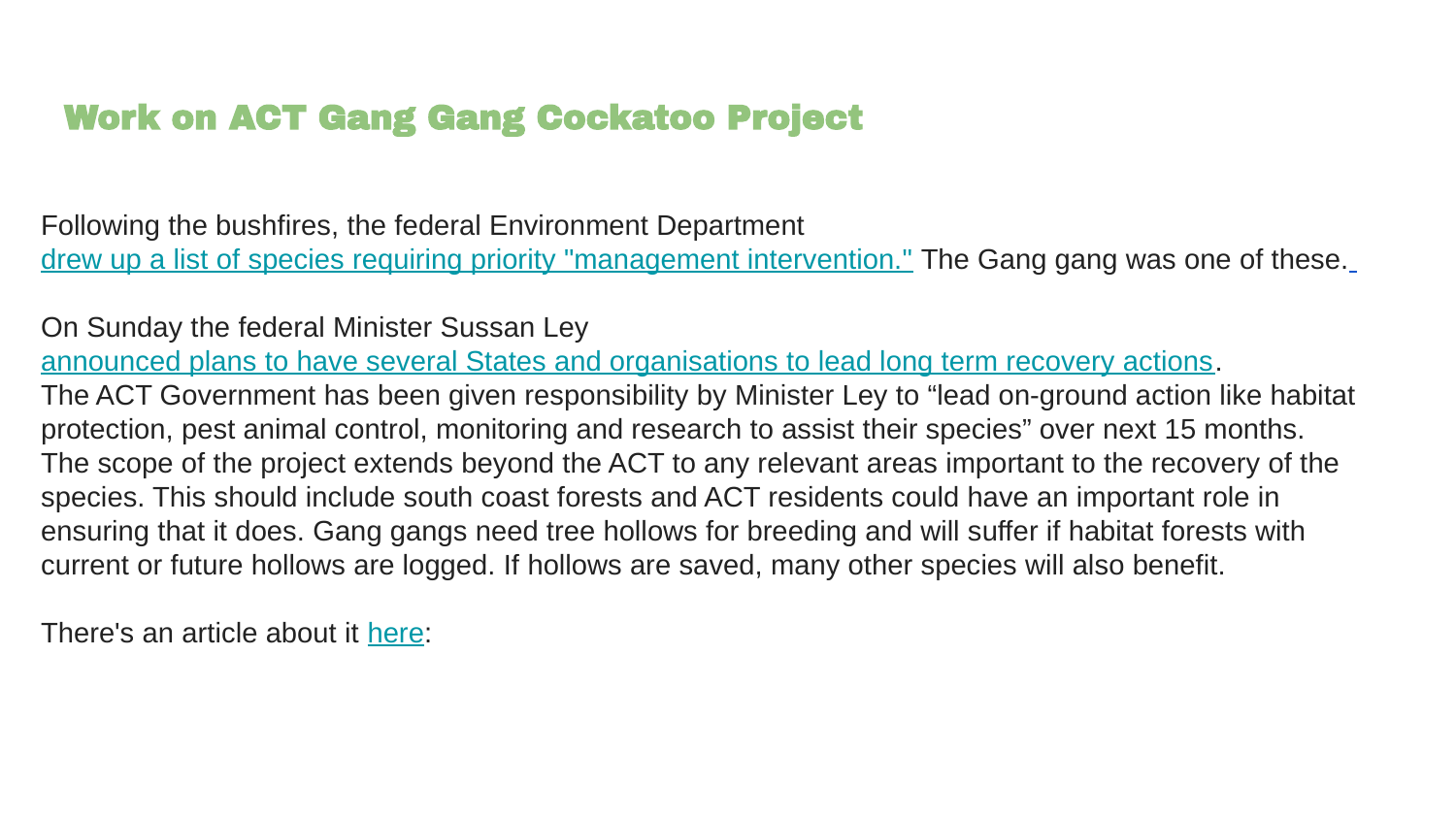

# Work on ACT Gang Gang Cockatoo Project

Following the bushfires, the federal Environment Department drew up a list of species requiring priority "management intervention." The Gang gang was one of these.

On Sunday the federal Minister Sussan Ley announced plans to have several States and organisations to lead long term recovery actions.
The ACT Government has been given responsibility by Minister Ley to “lead on-ground action like habitat protection, pest animal control, monitoring and research to assist their species” over next 15 months.
The scope of the project extends beyond the ACT to any relevant areas important to the recovery of the species. This should include south coast forests and ACT residents could have an important role in ensuring that it does. Gang gangs need tree hollows for breeding and will suffer if habitat forests with current or future hollows are logged. If hollows are saved, many other species will also benefit.

There's an article about it here: